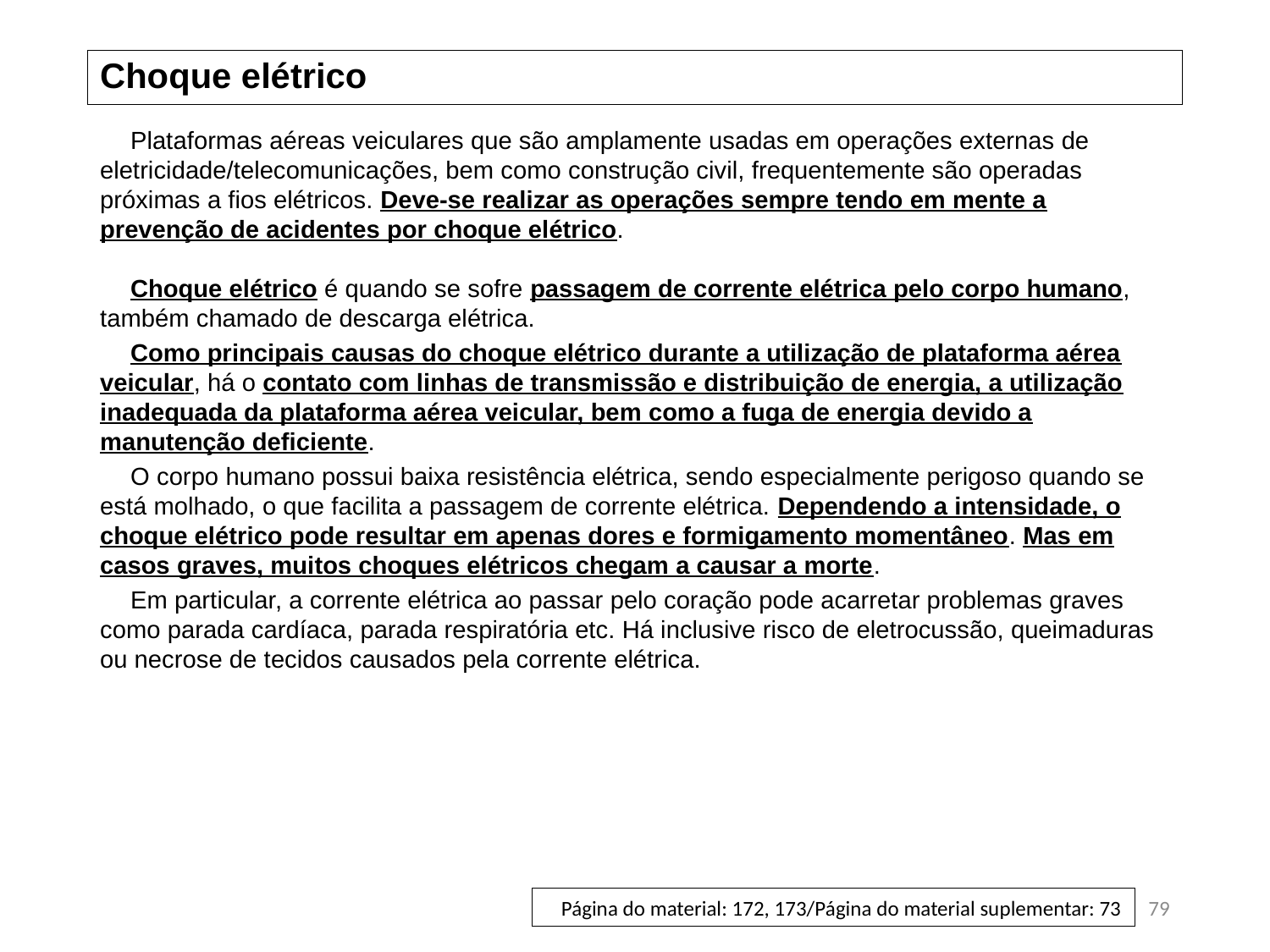

# Choque elétrico
　Plataformas aéreas veiculares que são amplamente usadas em operações externas de eletricidade/telecomunicações, bem como construção civil, frequentemente são operadas próximas a fios elétricos. Deve-se realizar as operações sempre tendo em mente a prevenção de acidentes por choque elétrico.

　Choque elétrico é quando se sofre passagem de corrente elétrica pelo corpo humano, também chamado de descarga elétrica.
　Como principais causas do choque elétrico durante a utilização de plataforma aérea veicular, há o contato com linhas de transmissão e distribuição de energia, a utilização inadequada da plataforma aérea veicular, bem como a fuga de energia devido a manutenção deficiente.
　O corpo humano possui baixa resistência elétrica, sendo especialmente perigoso quando se está molhado, o que facilita a passagem de corrente elétrica. Dependendo a intensidade, o choque elétrico pode resultar em apenas dores e formigamento momentâneo. Mas em casos graves, muitos choques elétricos chegam a causar a morte.
　Em particular, a corrente elétrica ao passar pelo coração pode acarretar problemas graves como parada cardíaca, parada respiratória etc. Há inclusive risco de eletrocussão, queimaduras ou necrose de tecidos causados pela corrente elétrica.

79
Página do material: 172, 173/Página do material suplementar: 73